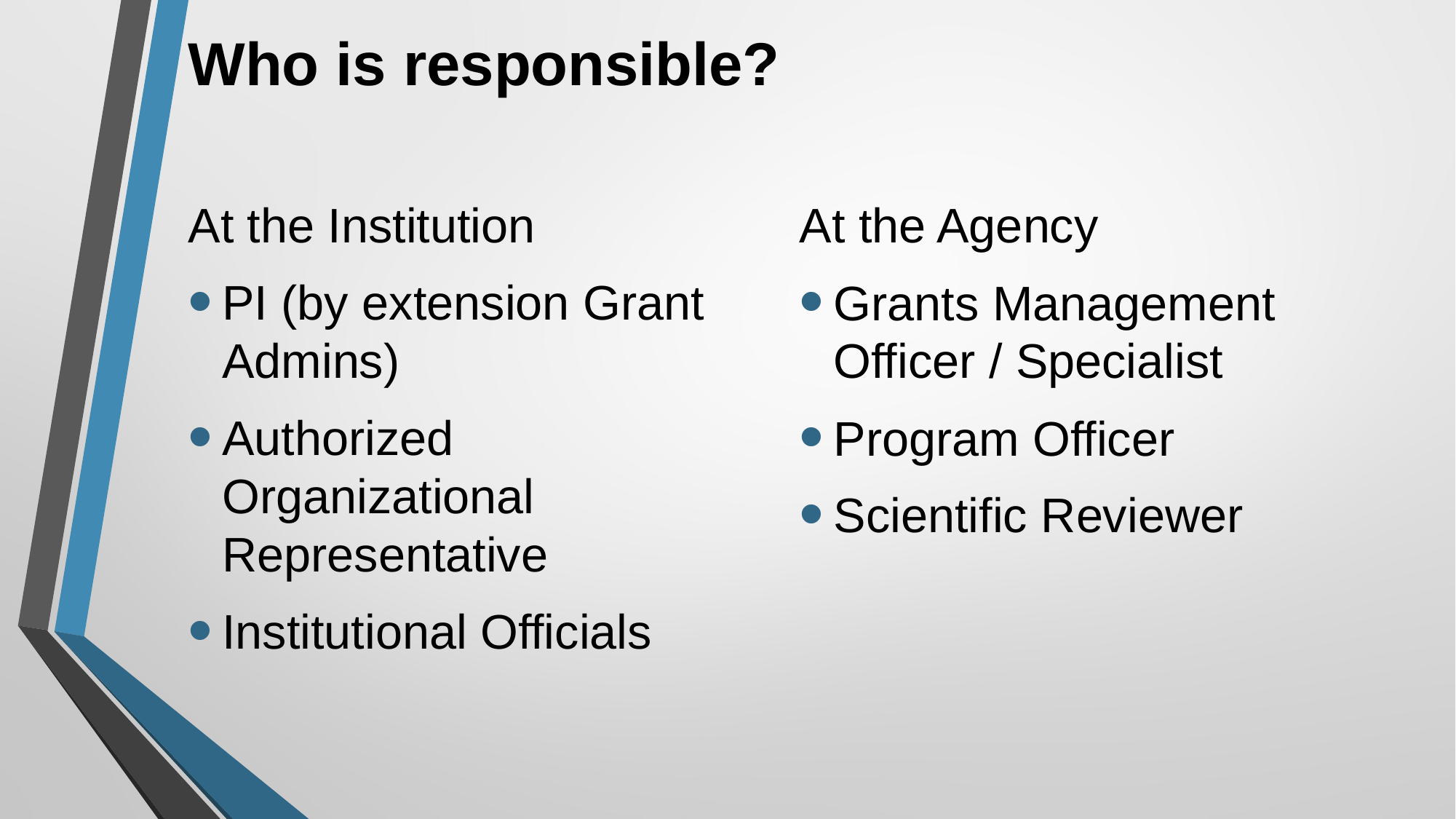

# Who is responsible?
At the Institution
PI (by extension Grant Admins)
Authorized Organizational Representative
Institutional Officials

At the Agency
Grants Management Officer / Specialist
Program Officer
Scientific Reviewer